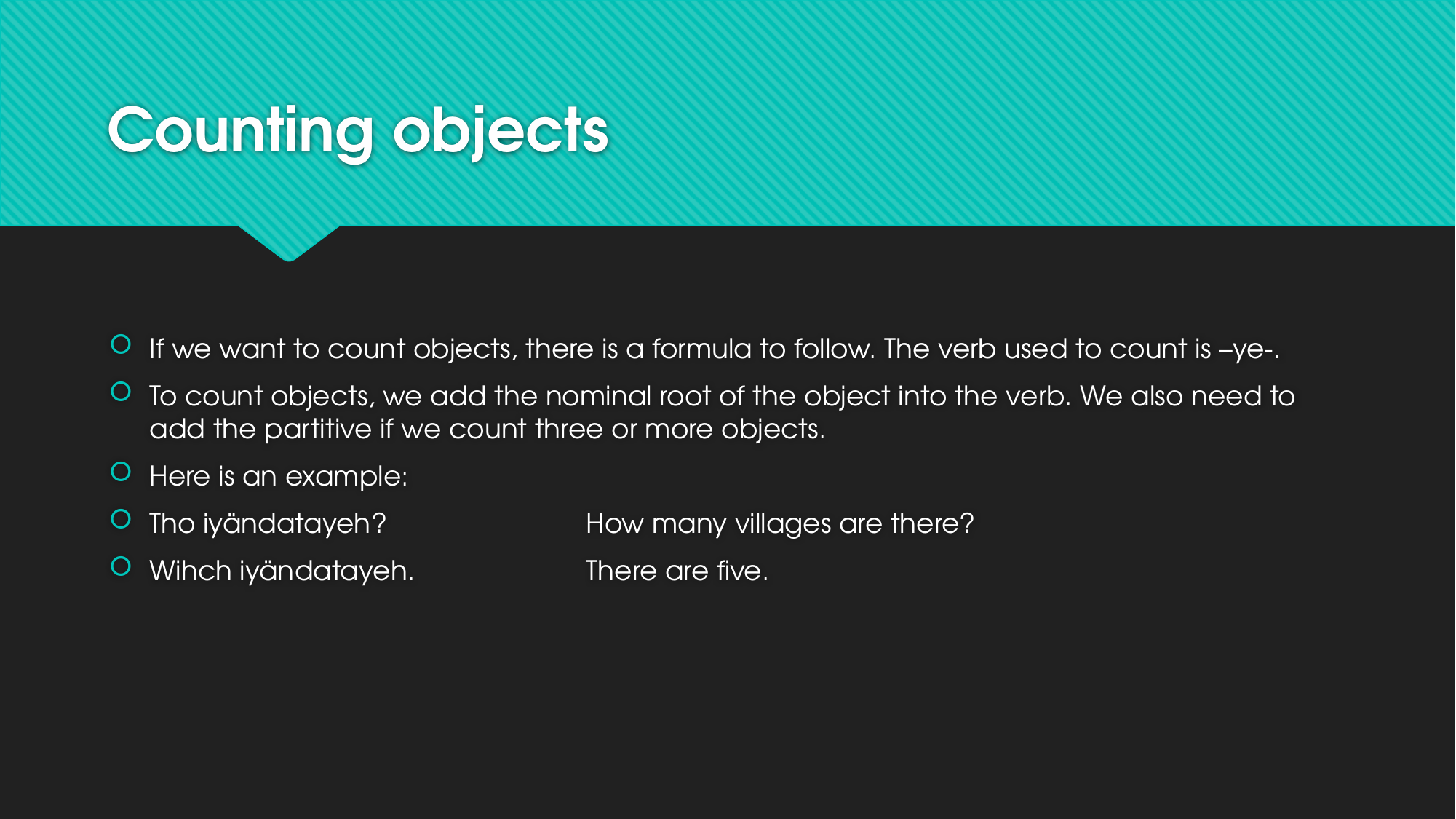

# Counting objects
If we want to count objects, there is a formula to follow. The verb used to count is –ye-.
To count objects, we add the nominal root of the object into the verb. We also need to add the partitive if we count three or more objects.
Here is an example:
Tho iyändatayeh? 		How many villages are there?
Wihch iyändatayeh. 		There are five.